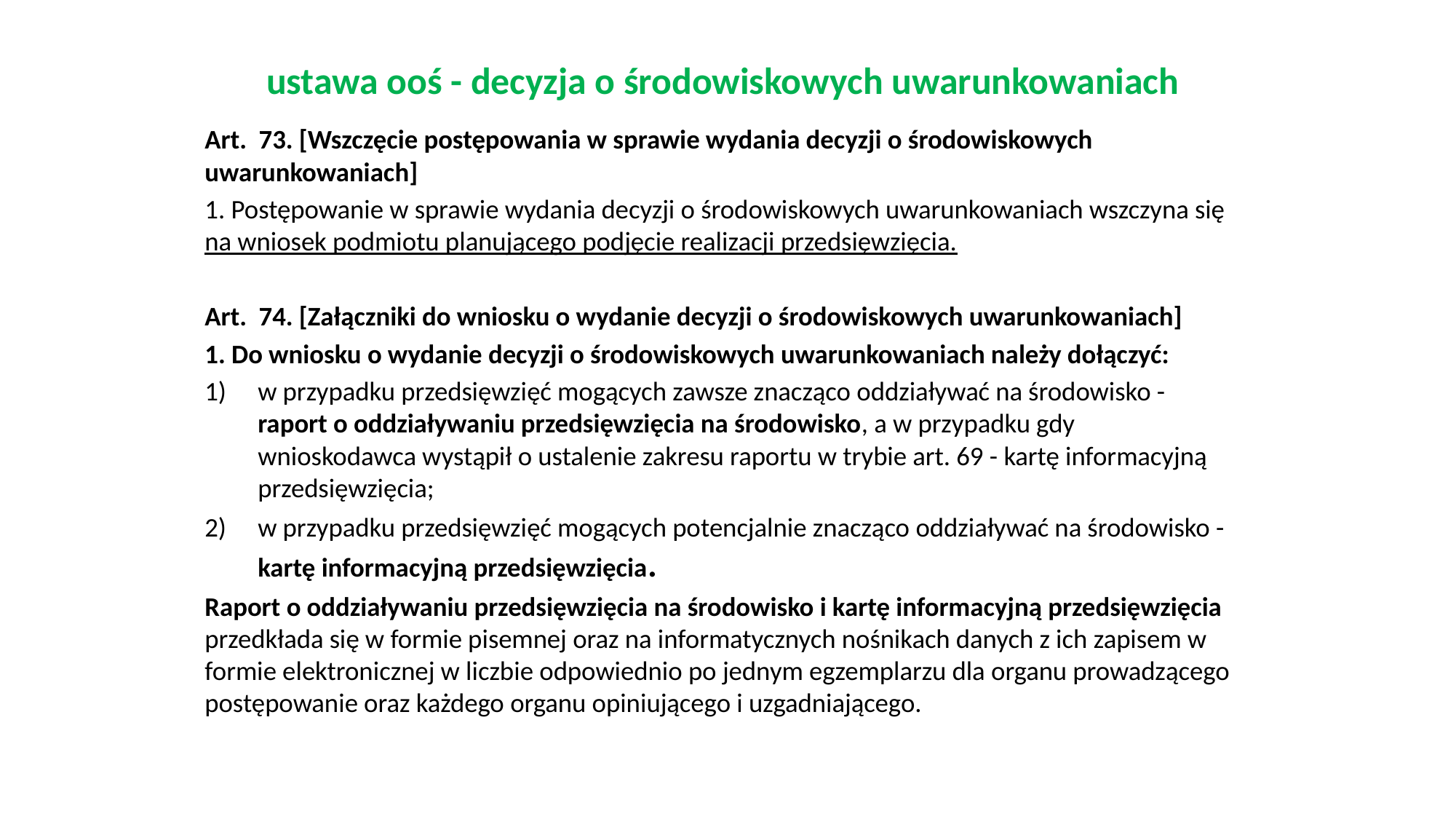

# ustawa ooś - decyzja o środowiskowych uwarunkowaniach
Art.  73. [Wszczęcie postępowania w sprawie wydania decyzji o środowiskowych uwarunkowaniach]
1. Postępowanie w sprawie wydania decyzji o środowiskowych uwarunkowaniach wszczyna się na wniosek podmiotu planującego podjęcie realizacji przedsięwzięcia.

Art.  74. [Załączniki do wniosku o wydanie decyzji o środowiskowych uwarunkowaniach]
1. Do wniosku o wydanie decyzji o środowiskowych uwarunkowaniach należy dołączyć:
w przypadku przedsięwzięć mogących zawsze znacząco oddziaływać na środowisko - raport o oddziaływaniu przedsięwzięcia na środowisko, a w przypadku gdy wnioskodawca wystąpił o ustalenie zakresu raportu w trybie art. 69 - kartę informacyjną przedsięwzięcia;
w przypadku przedsięwzięć mogących potencjalnie znacząco oddziaływać na środowisko - kartę informacyjną przedsięwzięcia.
Raport o oddziaływaniu przedsięwzięcia na środowisko i kartę informacyjną przedsięwzięcia przedkłada się w formie pisemnej oraz na informatycznych nośnikach danych z ich zapisem w formie elektronicznej w liczbie odpowiednio po jednym egzemplarzu dla organu prowadzącego postępowanie oraz każdego organu opiniującego i uzgadniającego.